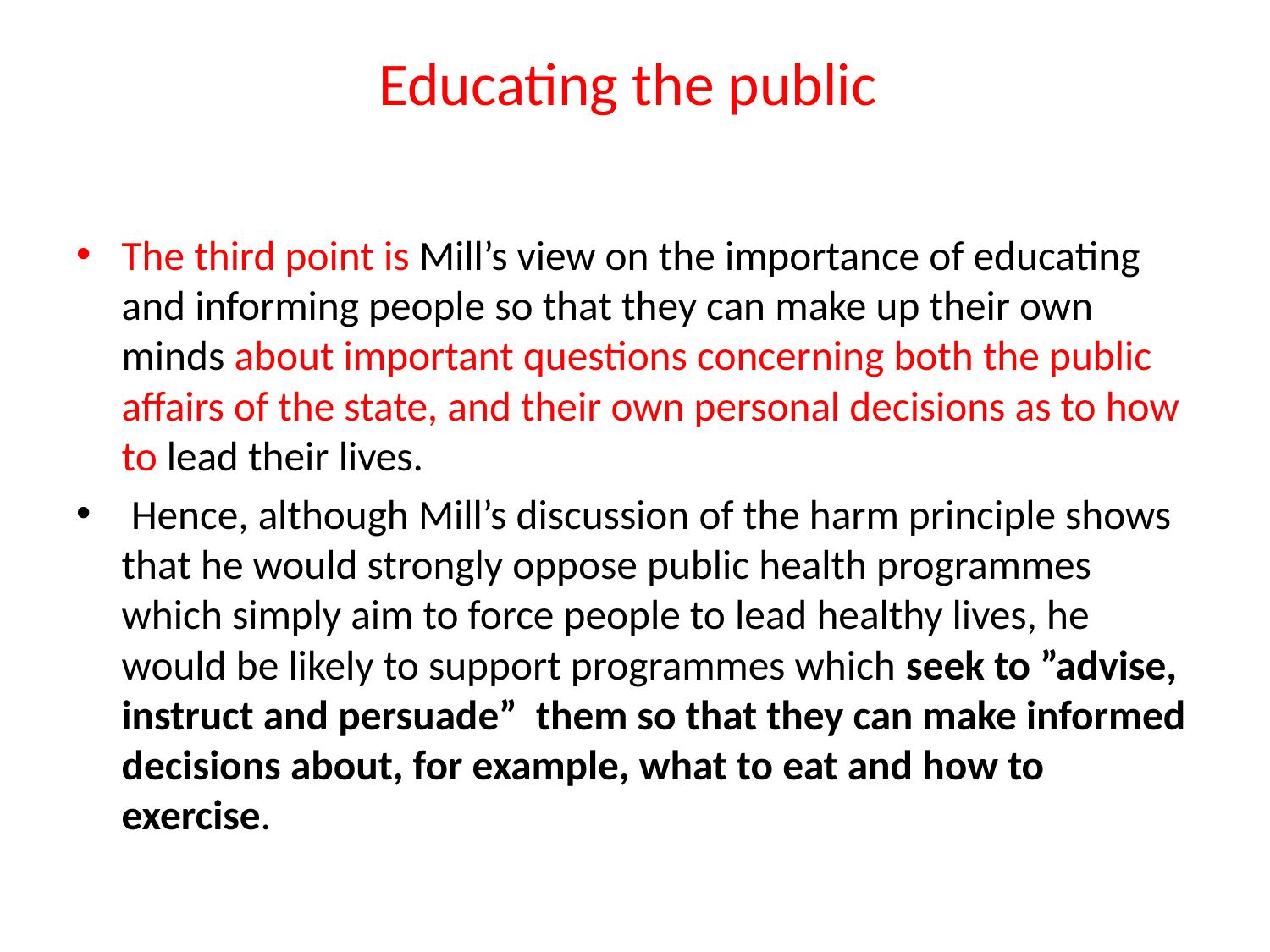

# Educating the public
The third point is Mill’s view on the importance of educating and informing people so that they can make up their own minds about important questions concerning both the public affairs of the state, and their own personal decisions as to how to lead their lives.
 Hence, although Mill’s discussion of the harm principle shows that he would strongly oppose public health programmes which simply aim to force people to lead healthy lives, he would be likely to support programmes which seek to ”advise, instruct and persuade”  them so that they can make informed decisions about, for example, what to eat and how to exercise.